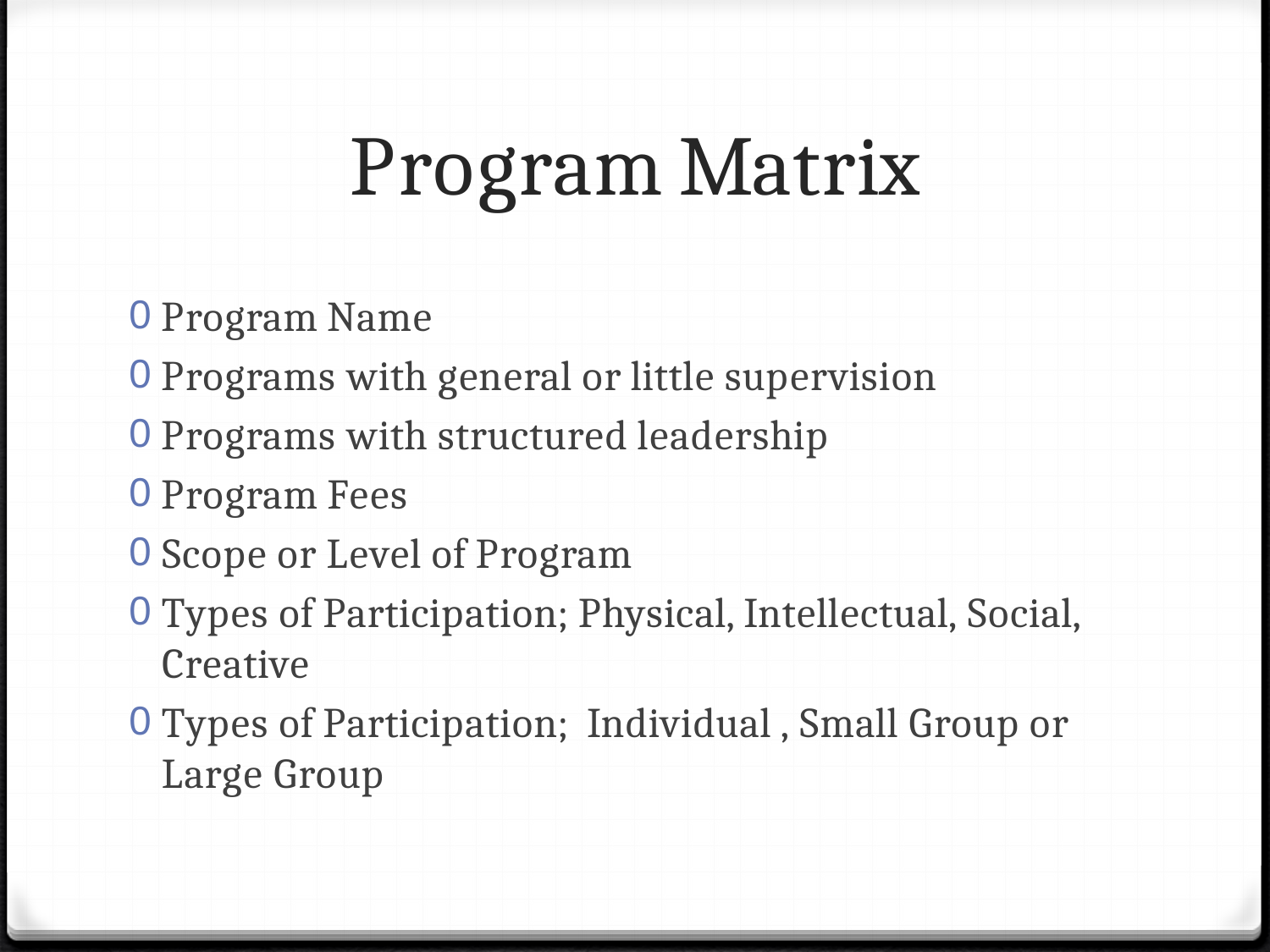

# Program Matrix
Program Name
Programs with general or little supervision
Programs with structured leadership
Program Fees
Scope or Level of Program
Types of Participation; Physical, Intellectual, Social, Creative
Types of Participation;  Individual , Small Group or Large Group